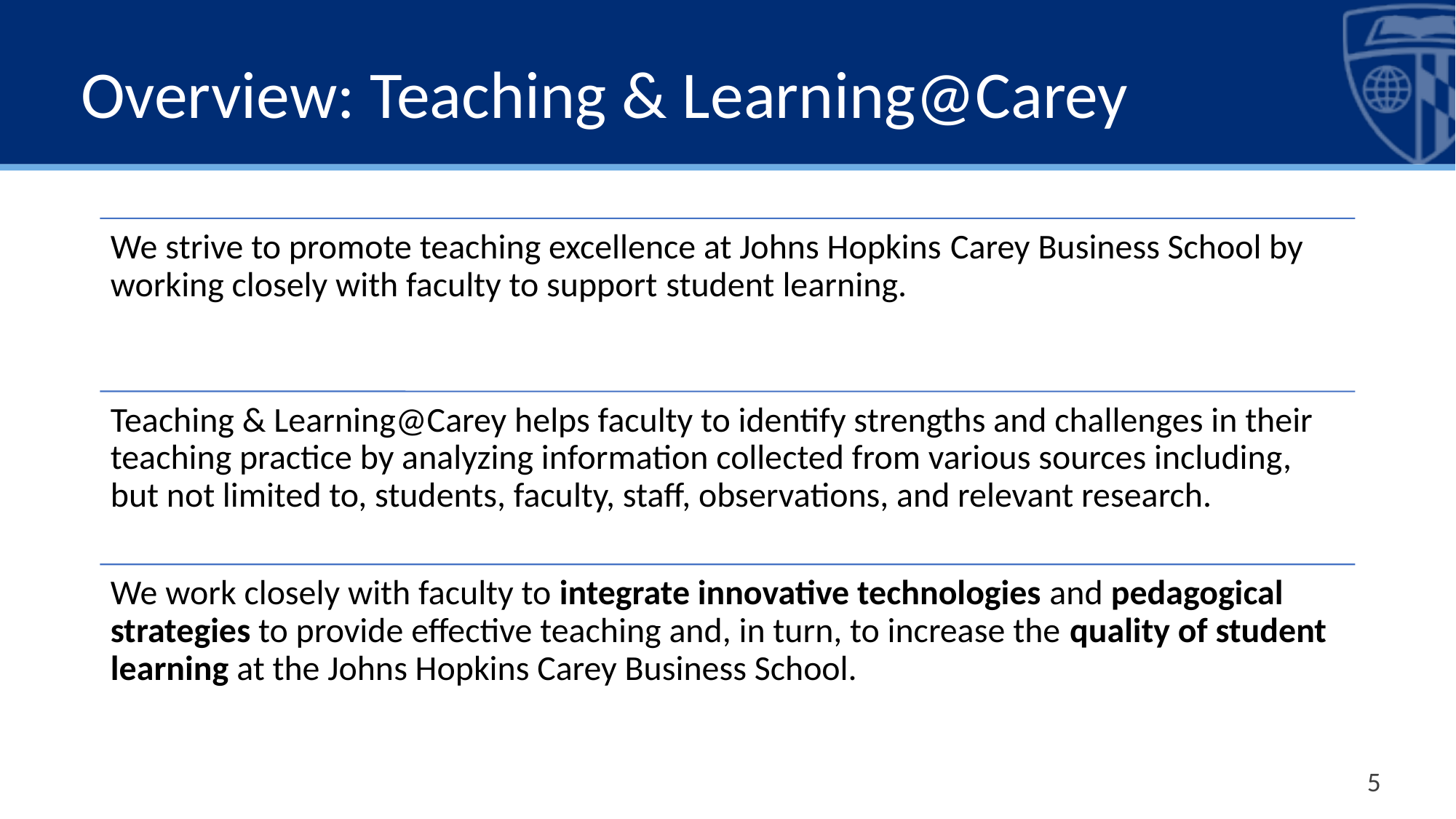

Overview: Teaching & Learning@Carey
We strive to promote teaching excellence at Johns Hopkins Carey Business School by working closely with faculty to support student learning.
Teaching & Learning@Carey helps faculty to identify strengths and challenges in their teaching practice by analyzing information collected from various sources including, but not limited to, students, faculty, staff, observations, and relevant research.
We work closely with faculty to integrate innovative technologies and pedagogical strategies to provide effective teaching and, in turn, to increase the quality of student learning at the Johns Hopkins Carey Business School.
5